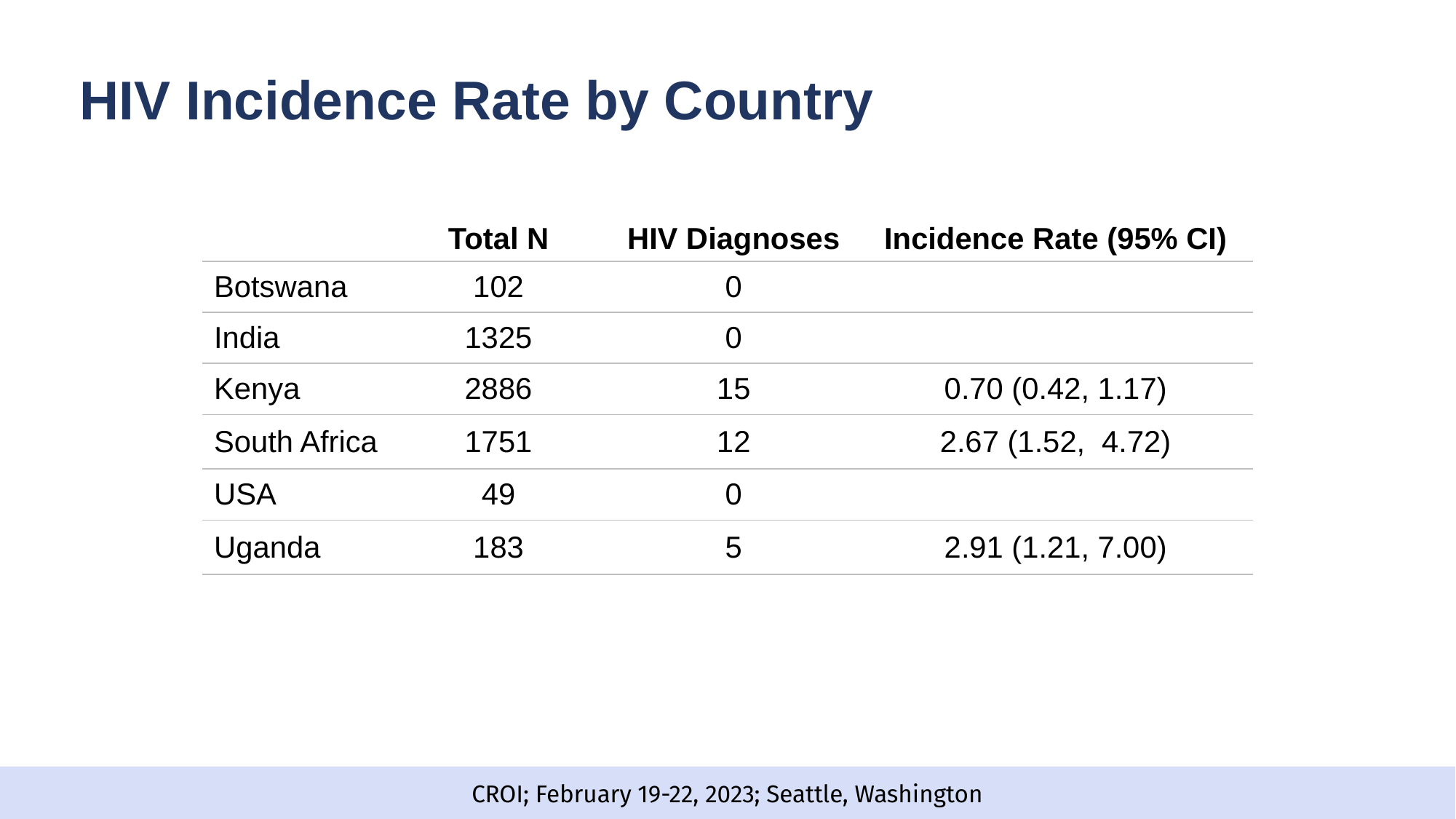

# HIV Incidence Rate by Country
|  | Total N | HIV Diagnoses | Incidence Rate (95% CI) |
| --- | --- | --- | --- |
| Botswana | 102 | 0 |  |
| India | 1325 | 0 |  |
| Kenya | 2886 | 15 | 0.70 (0.42, 1.17) |
| South Africa | 1751 | 12 | 2.67 (1.52,  4.72) |
| USA | 49 | 0 |  |
| Uganda | 183 | 5 | 2.91 (1.21, 7.00) |